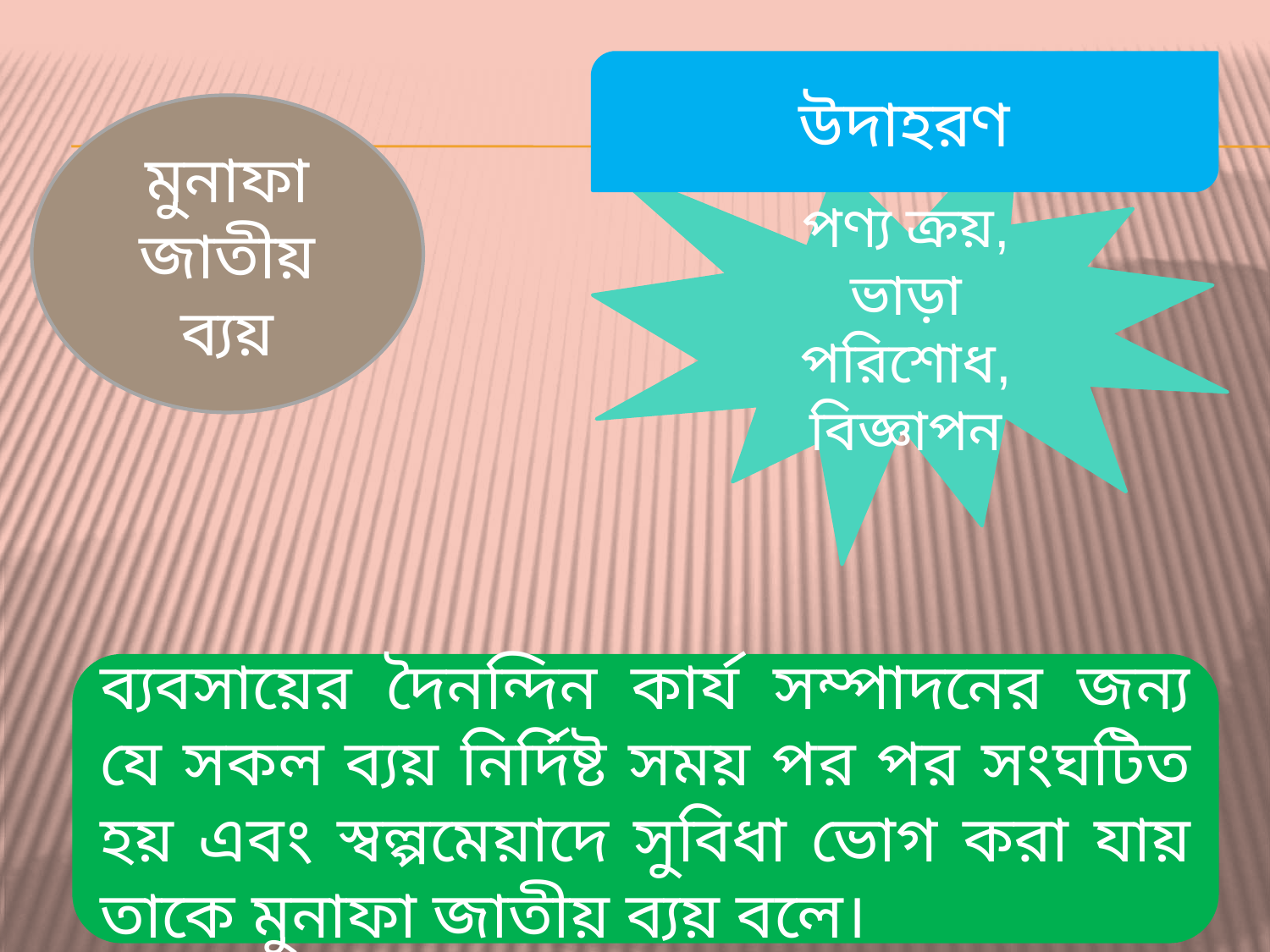

উদাহরণ
মুনাফা জাতীয় ব্যয়
পণ্য ক্রয়, ভাড়া পরিশোধ, বিজ্ঞাপন
ব্যবসায়ের দৈনন্দিন কার্য সম্পাদনের জন্য যে সকল ব্যয় নির্দিষ্ট সময় পর পর সংঘটিত হয় এবং স্বল্পমেয়াদে সুবিধা ভোগ করা যায় তাকে মুনাফা জাতীয় ব্যয় বলে।